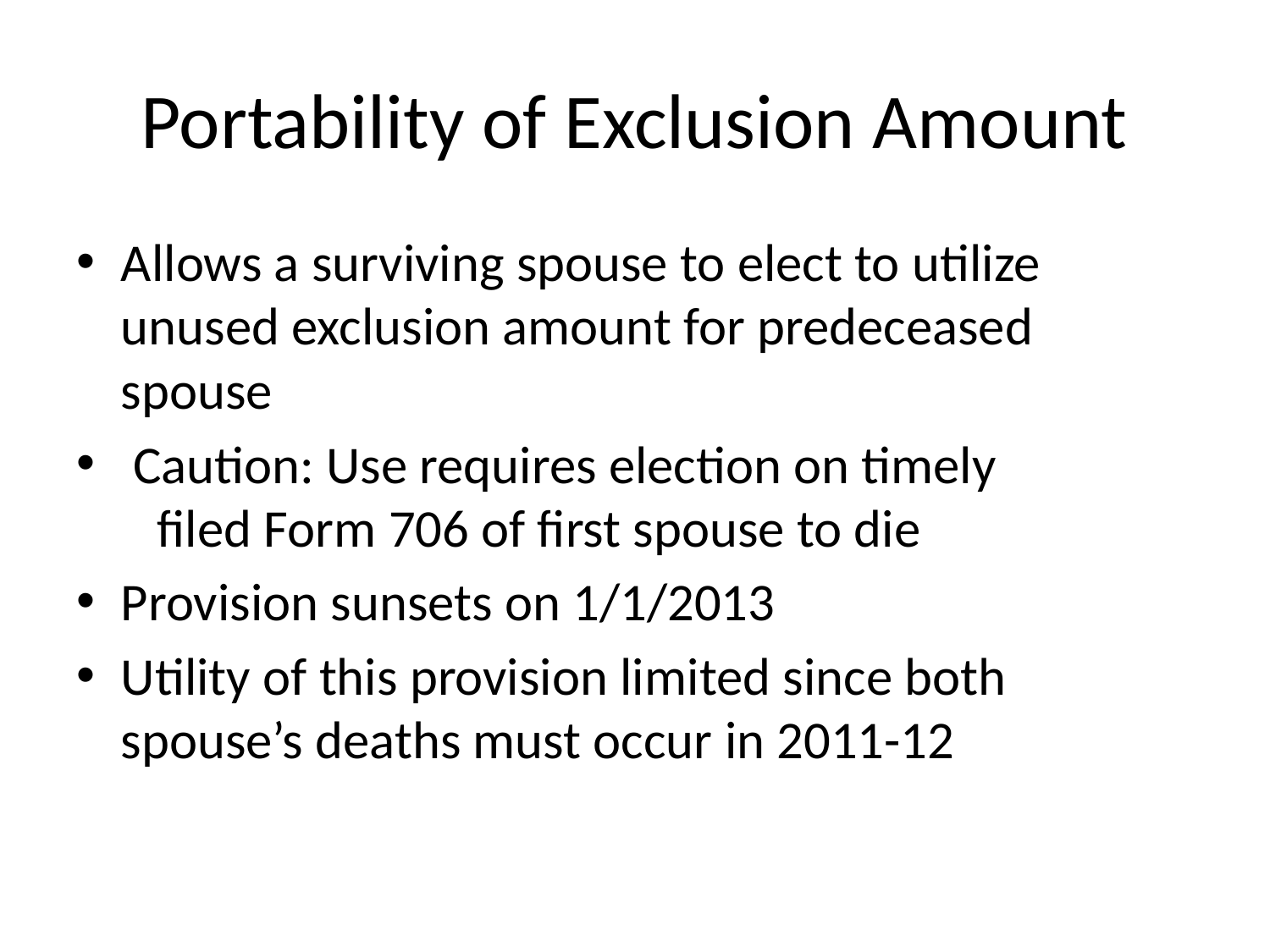

# Portability of Exclusion Amount
Allows a surviving spouse to elect to utilize unused exclusion amount for predeceased spouse
 Caution: Use requires election on timely                    filed Form 706 of first spouse to die
Provision sunsets on 1/1/2013
Utility of this provision limited since both spouse’s deaths must occur in 2011-12